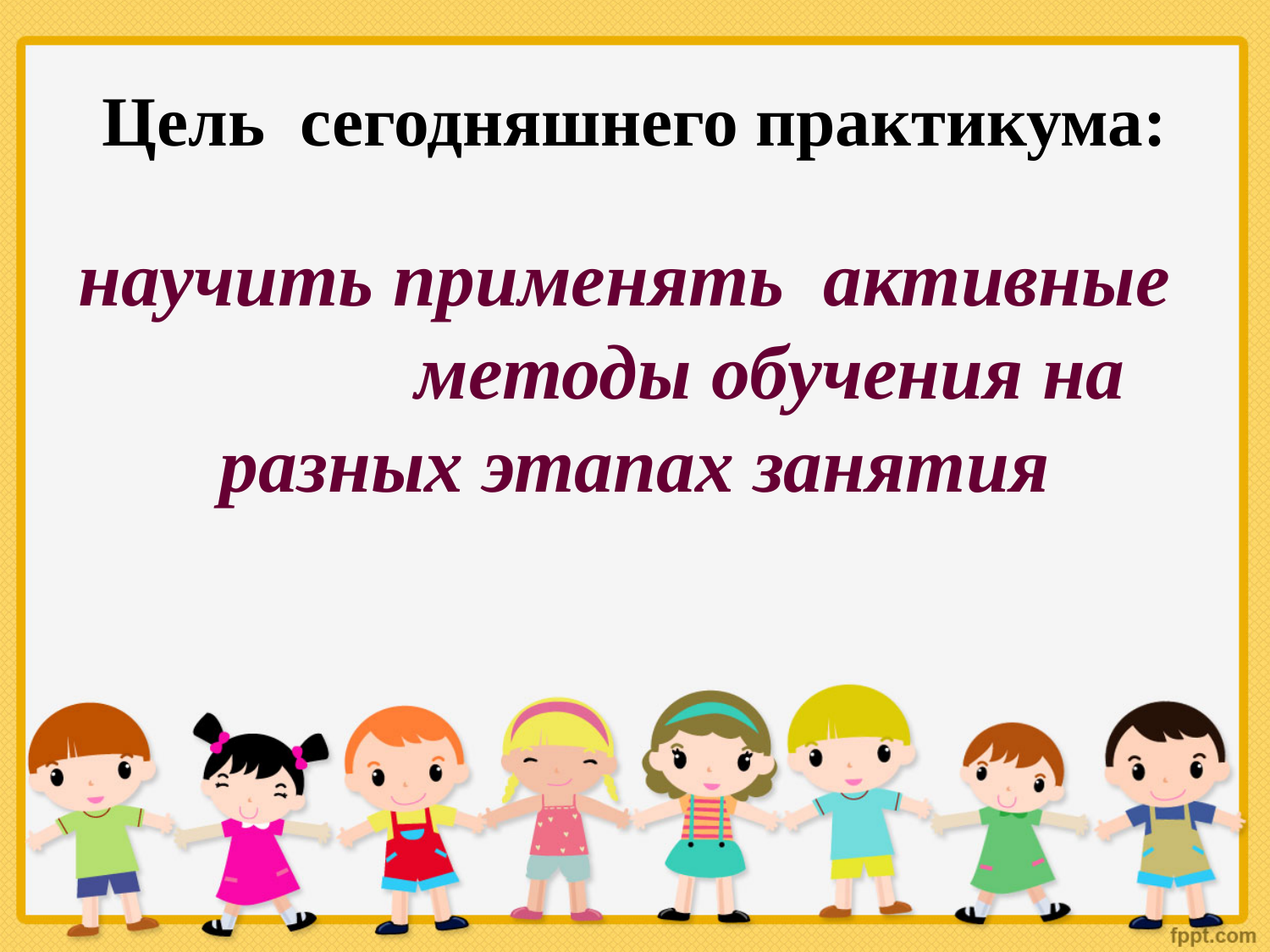

# Цель  сегодняшнего практикума:
научить применять  активные                методы обучения на разных этапах занятия